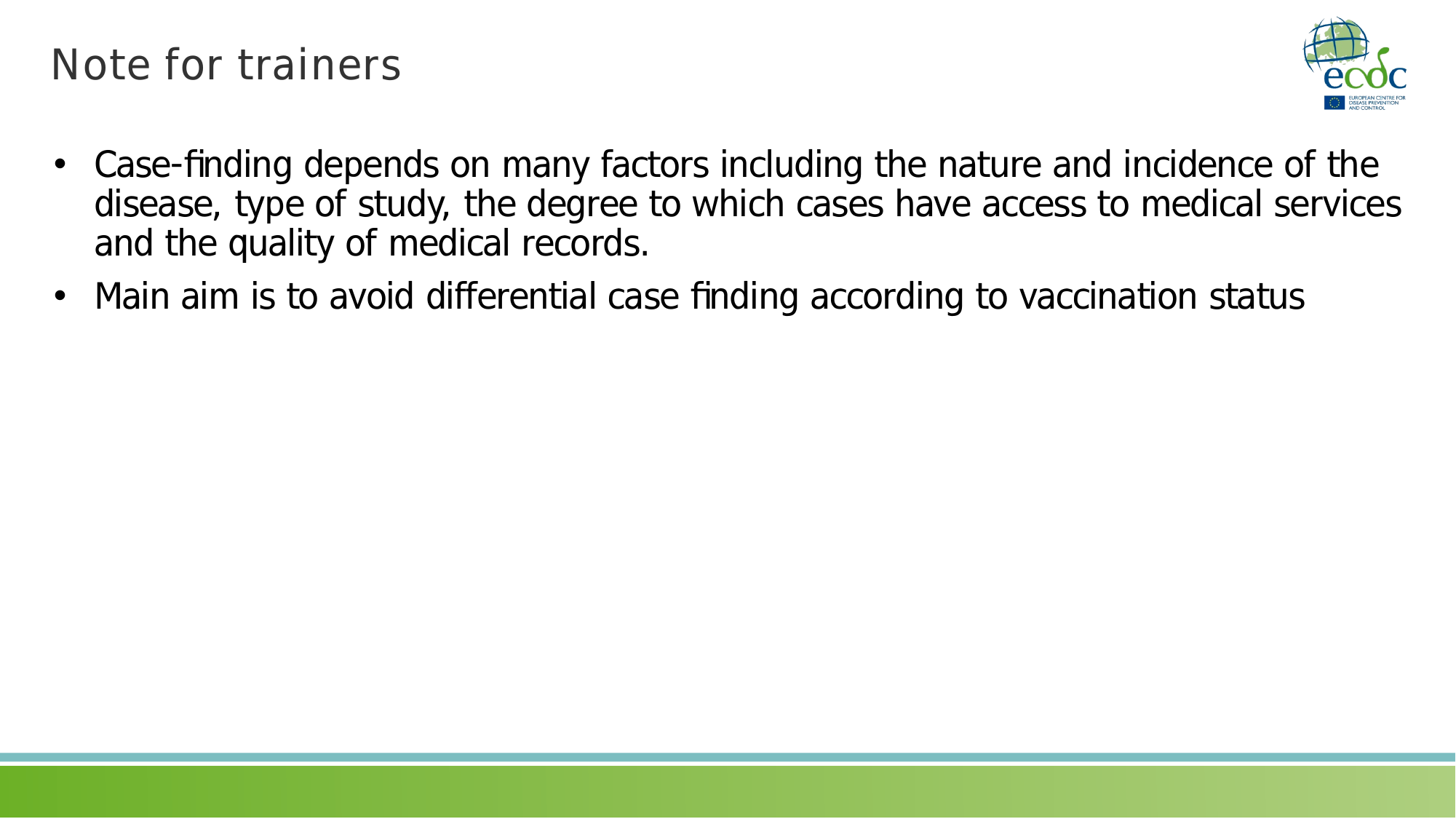

# Note for trainers
Case-finding depends on many factors including the nature and incidence of the disease, type of study, the degree to which cases have access to medical services and the quality of medical records.
Main aim is to avoid differential case finding according to vaccination status